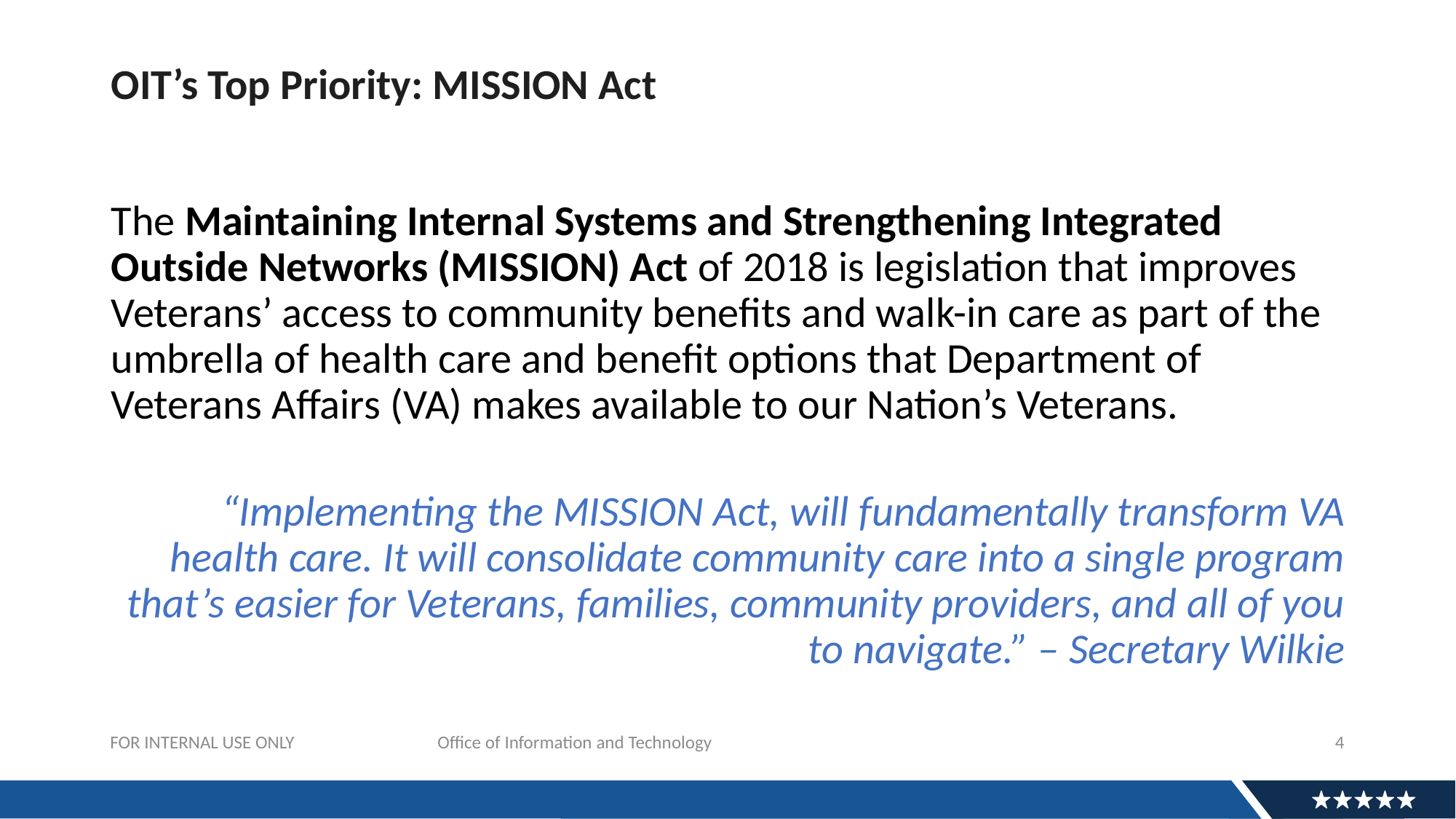

# OIT’s Top Priority: MISSION Act
The Maintaining Internal Systems and Strengthening Integrated Outside Networks (MISSION) Act of 2018 is legislation that improves Veterans’ access to community benefits and walk-in care as part of the umbrella of health care and benefit options that Department of Veterans Affairs (VA) makes available to our Nation’s Veterans.
“Implementing the MISSION Act, will fundamentally transform VA health care. It will consolidate community care into a single program that’s easier for Veterans, families, community providers, and all of you to navigate.” – Secretary Wilkie
FOR INTERNAL USE ONLY		Office of Information and Technology
4